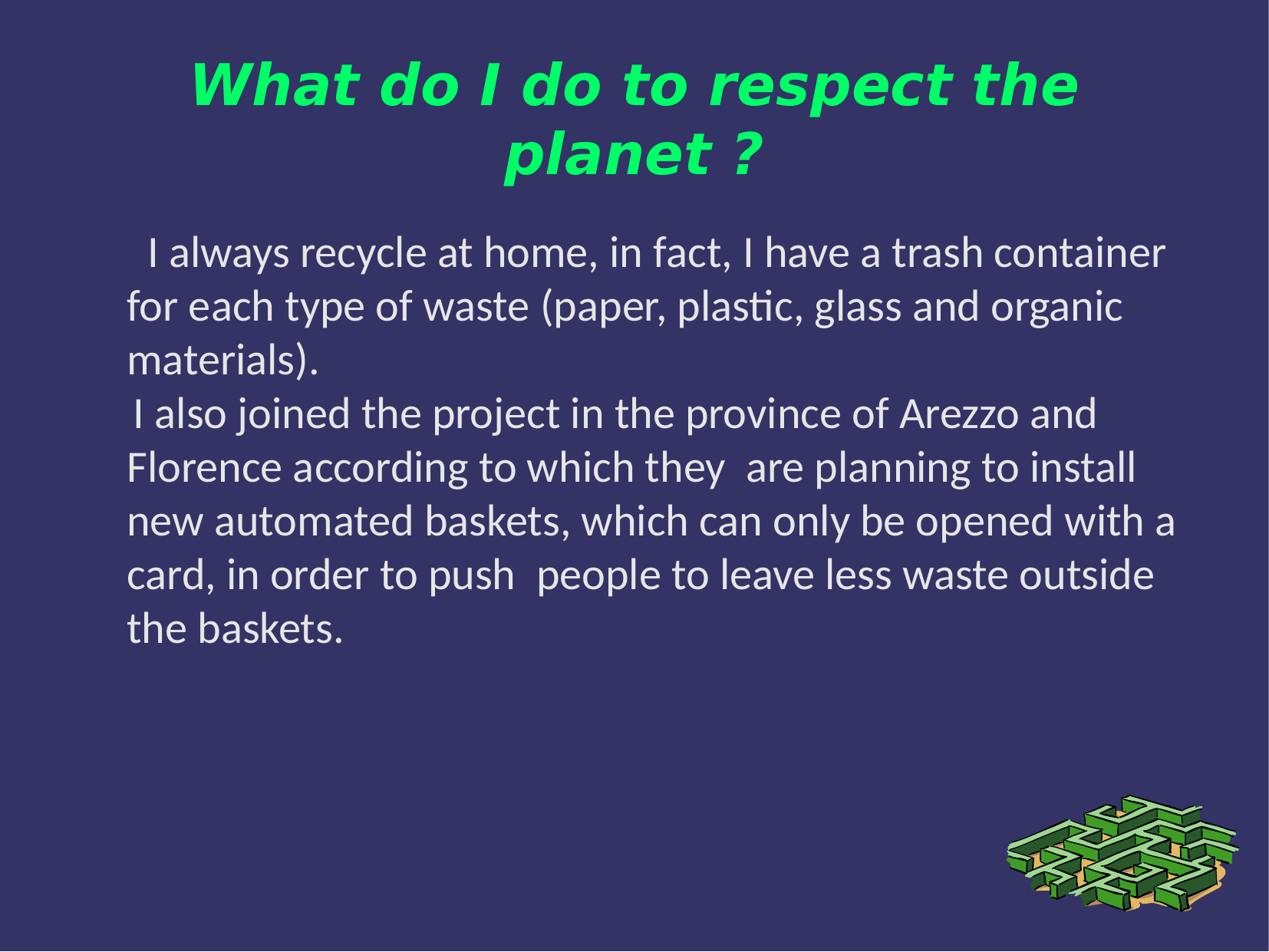

What do I do to respect the planet ?
       I always recycle at home, in fact, I have a trash container for each type of waste (paper, plastic, glass and organic materials).
      I also joined the project in the province of Arezzo and Florence according to which they  are planning to install new automated baskets, which can only be opened with a card, in order to push  people to leave less waste outside the baskets.